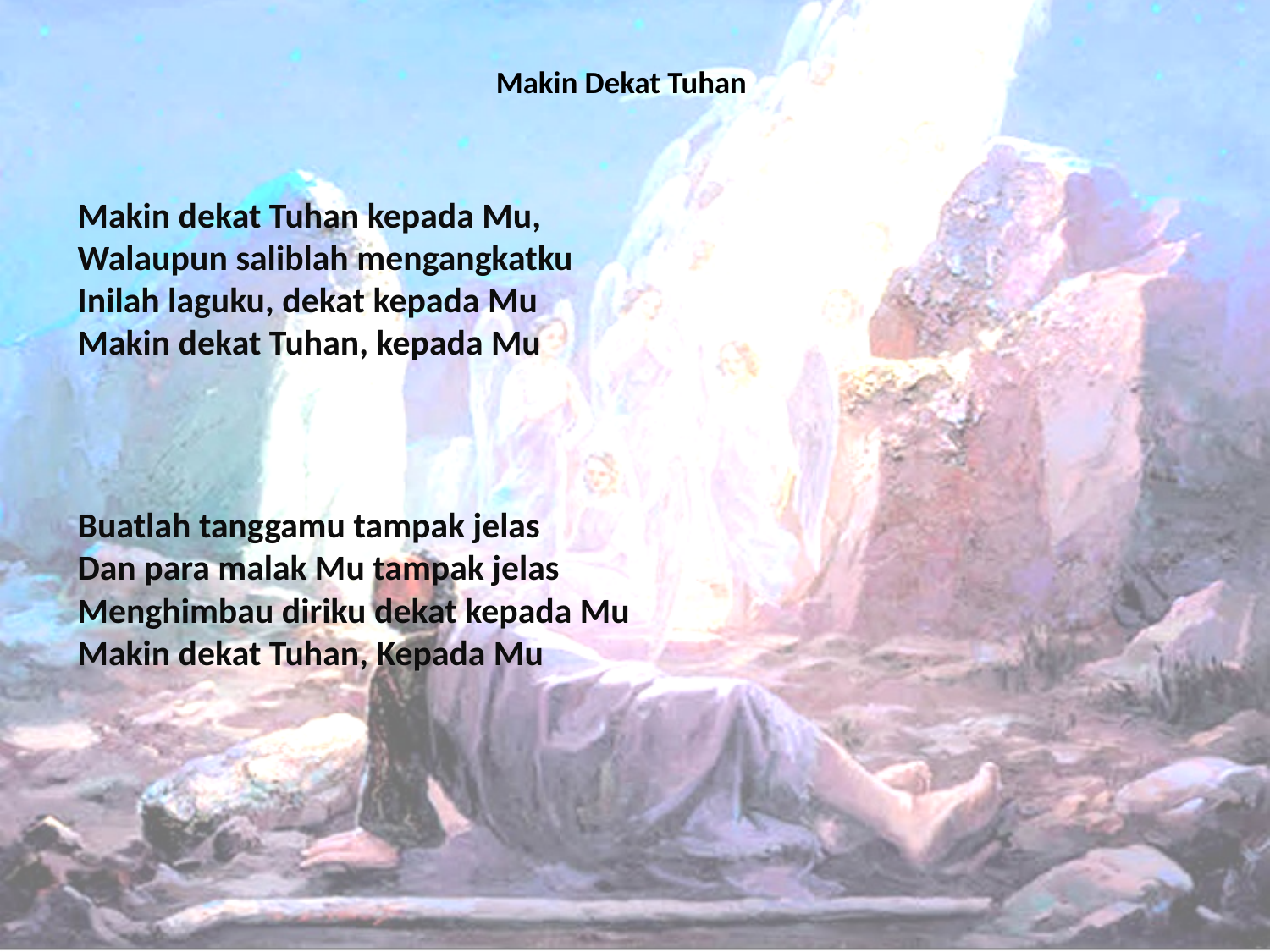

# Makin Dekat Tuhan
Makin dekat Tuhan kepada Mu,
Walaupun saliblah mengangkatku
Inilah laguku, dekat kepada Mu
Makin dekat Tuhan, kepada Mu

Buatlah tanggamu tampak jelas
Dan para malak Mu tampak jelas
Menghimbau diriku dekat kepada Mu
Makin dekat Tuhan, Kepada Mu